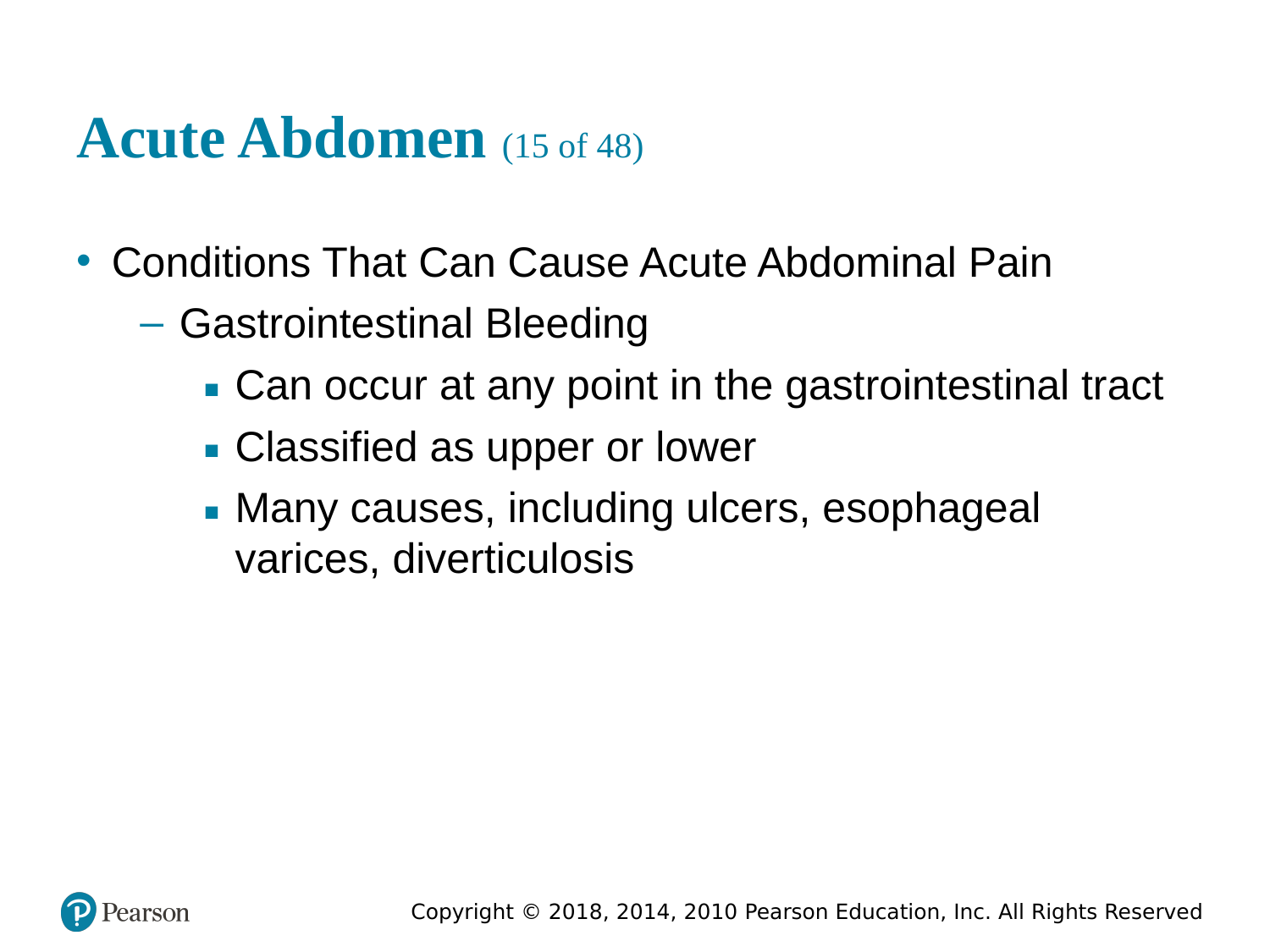

# Acute Abdomen (15 of 48)
Conditions That Can Cause Acute Abdominal Pain
Gastrointestinal Bleeding
Can occur at any point in the gastrointestinal tract
Classified as upper or lower
Many causes, including ulcers, esophageal varices, diverticulosis